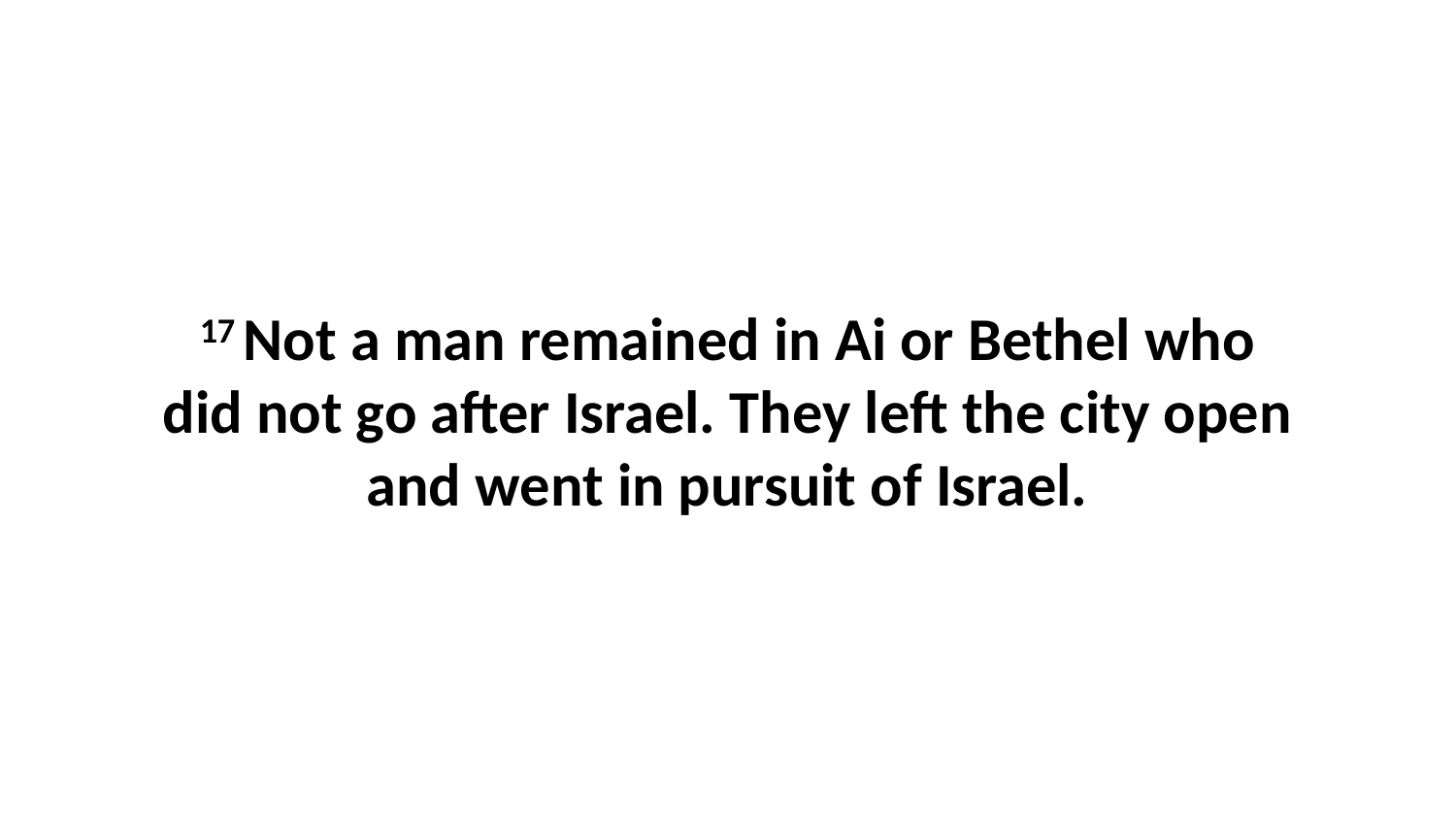

17 Not a man remained in Ai or Bethel who did not go after Israel. They left the city open and went in pursuit of Israel.